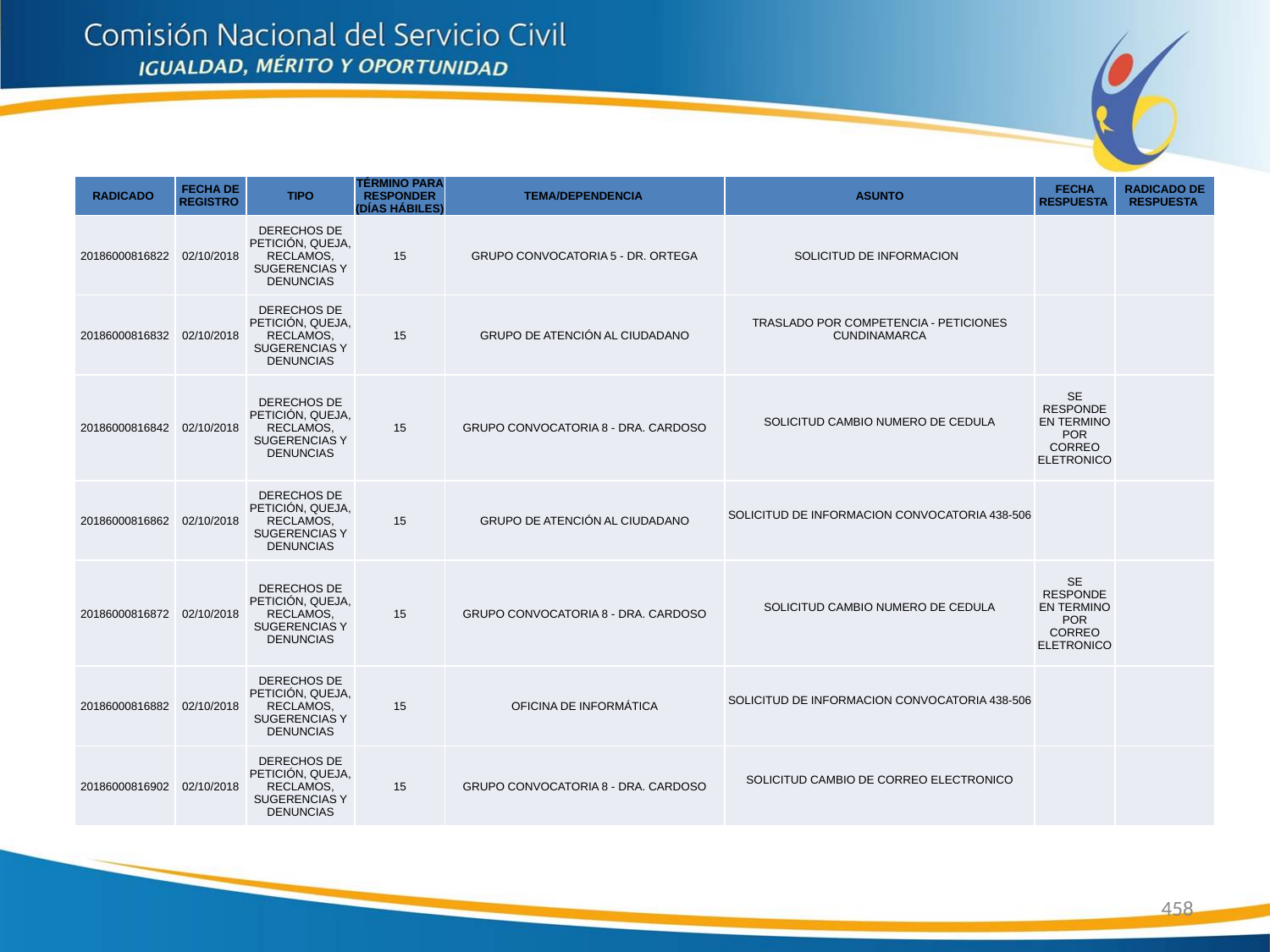

| RADICADO | FECHA DE REGISTRO | TIPO | TÉRMINO PARA RESPONDER (DÍAS HÁBILES) | TEMA/DEPENDENCIA | ASUNTO | FECHA RESPUESTA | RADICADO DE RESPUESTA |
| --- | --- | --- | --- | --- | --- | --- | --- |
| 20186000816822 | 02/10/2018 | DERECHOS DE PETICIÓN, QUEJA, RECLAMOS, SUGERENCIAS Y DENUNCIAS | 15 | GRUPO CONVOCATORIA 5 - DR. ORTEGA | SOLICITUD DE INFORMACION |  |  |
| 20186000816832 | 02/10/2018 | DERECHOS DE PETICIÓN, QUEJA, RECLAMOS, SUGERENCIAS Y DENUNCIAS | 15 | GRUPO DE ATENCIÓN AL CIUDADANO | TRASLADO POR COMPETENCIA - PETICIONES CUNDINAMARCA |  |  |
| 20186000816842 | 02/10/2018 | DERECHOS DE PETICIÓN, QUEJA, RECLAMOS, SUGERENCIAS Y DENUNCIAS | 15 | GRUPO CONVOCATORIA 8 - DRA. CARDOSO | SOLICITUD CAMBIO NUMERO DE CEDULA | SE RESPONDE EN TERMINO POR CORREO ELETRONICO |  |
| 20186000816862 | 02/10/2018 | DERECHOS DE PETICIÓN, QUEJA, RECLAMOS, SUGERENCIAS Y DENUNCIAS | 15 | GRUPO DE ATENCIÓN AL CIUDADANO | SOLICITUD DE INFORMACION CONVOCATORIA 438-506 |  |  |
| 20186000816872 | 02/10/2018 | DERECHOS DE PETICIÓN, QUEJA, RECLAMOS, SUGERENCIAS Y DENUNCIAS | 15 | GRUPO CONVOCATORIA 8 - DRA. CARDOSO | SOLICITUD CAMBIO NUMERO DE CEDULA | SE RESPONDE EN TERMINO POR CORREO ELETRONICO |  |
| 20186000816882 | 02/10/2018 | DERECHOS DE PETICIÓN, QUEJA, RECLAMOS, SUGERENCIAS Y DENUNCIAS | 15 | OFICINA DE INFORMÁTICA | SOLICITUD DE INFORMACION CONVOCATORIA 438-506 |  |  |
| 20186000816902 | 02/10/2018 | DERECHOS DE PETICIÓN, QUEJA, RECLAMOS, SUGERENCIAS Y DENUNCIAS | 15 | GRUPO CONVOCATORIA 8 - DRA. CARDOSO | SOLICITUD CAMBIO DE CORREO ELECTRONICO |  |  |
458